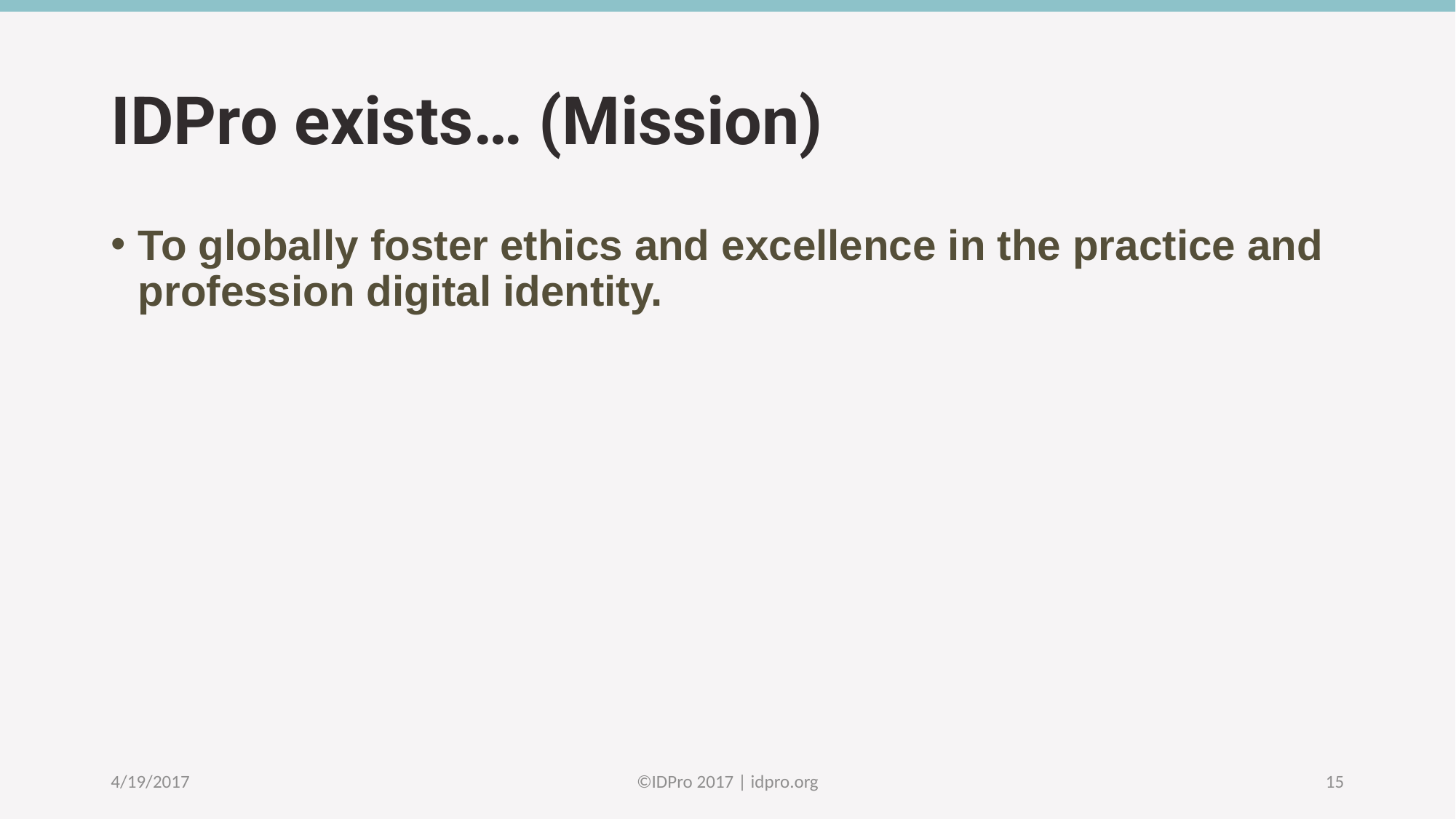

# IDPro exists… (Mission)
To globally foster ethics and excellence in the practice and profession digital identity.
4/19/2017
©️IDPro 2017 | idpro.org
15